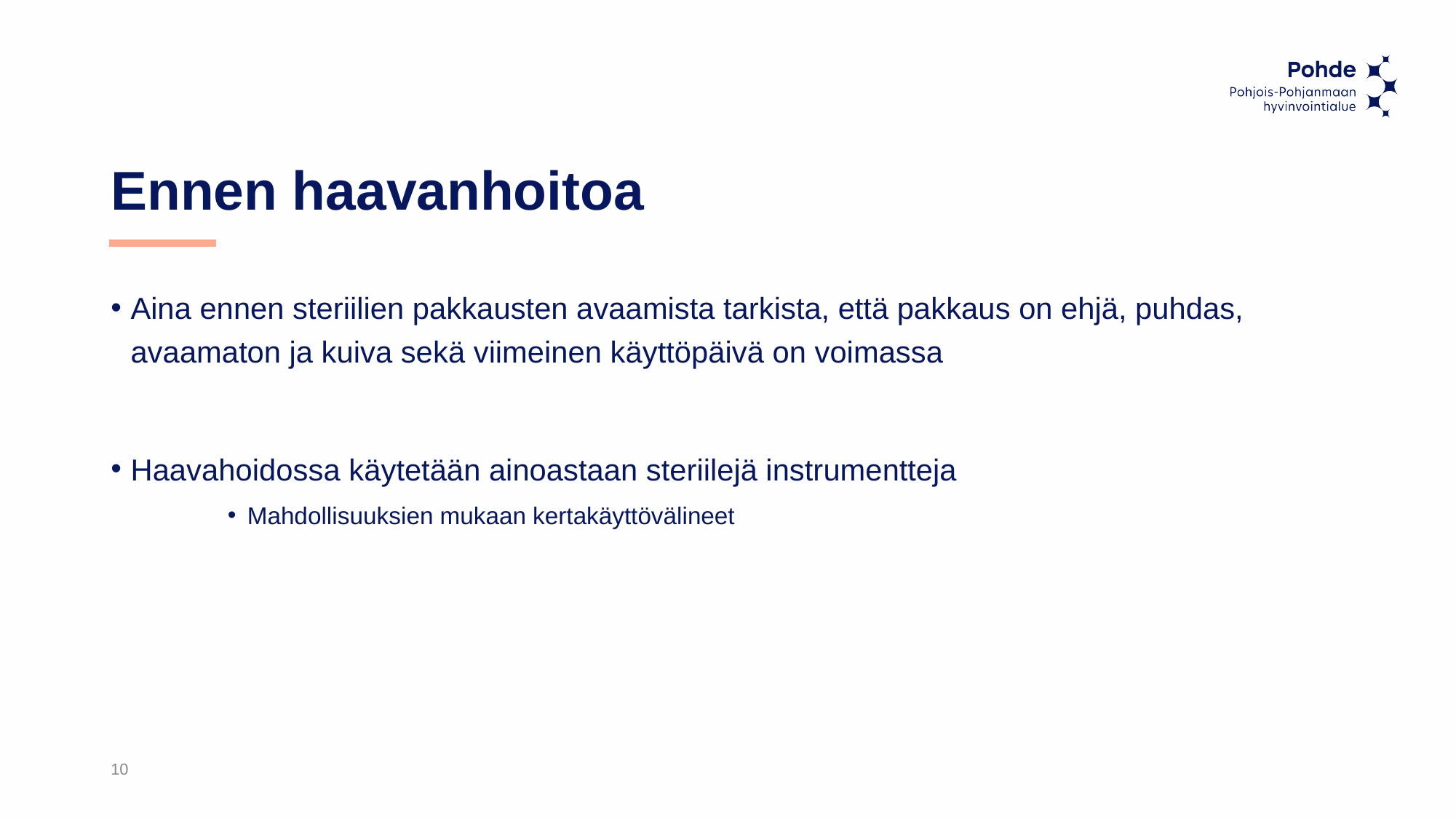

# Ennen haavanhoitoa
Aina ennen steriilien pakkausten avaamista tarkista, että pakkaus on ehjä, puhdas, avaamaton ja kuiva sekä viimeinen käyttöpäivä on voimassa

Haavahoidossa käytetään ainoastaan steriilejä instrumentteja
Mahdollisuuksien mukaan kertakäyttövälineet

10